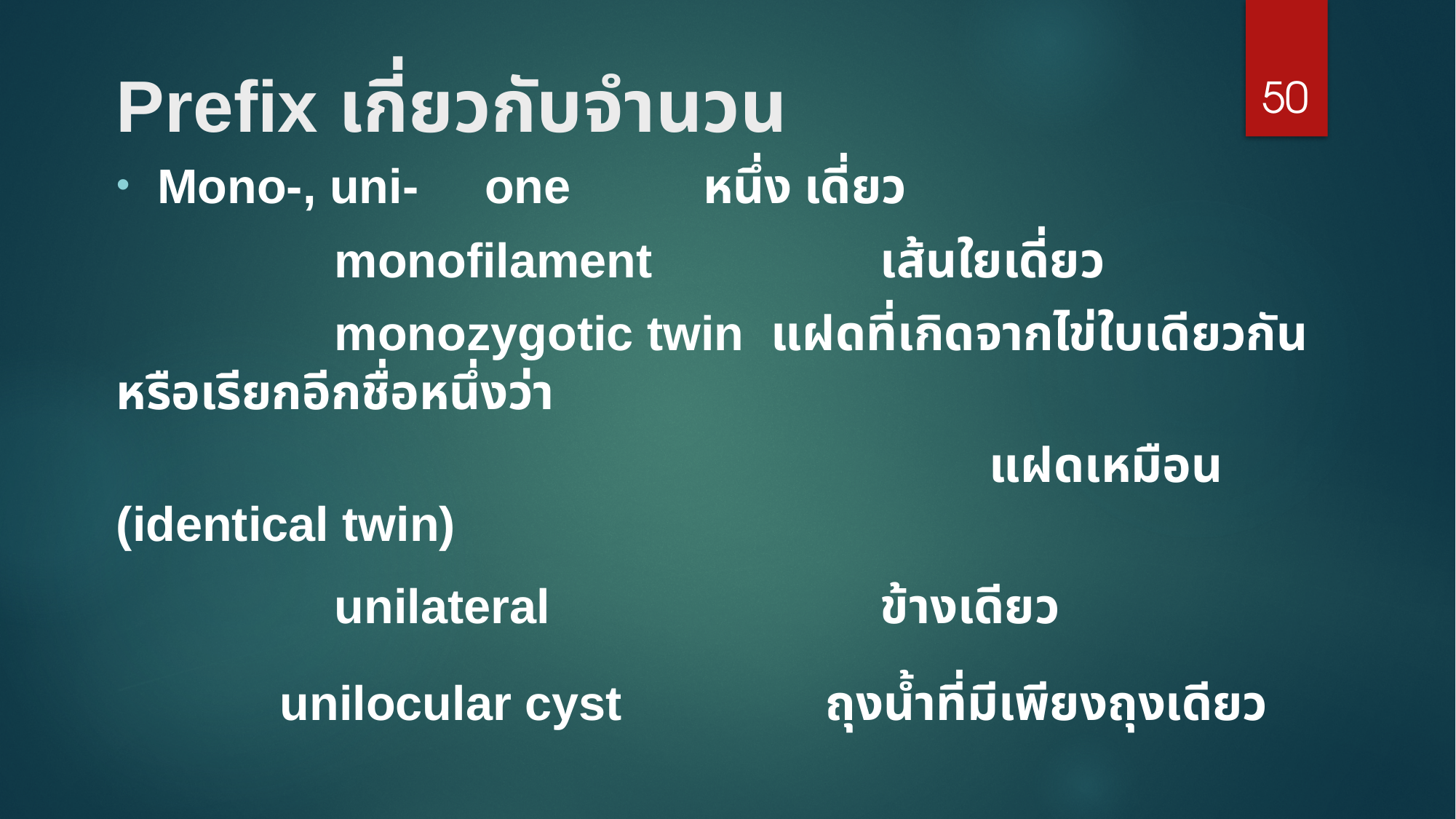

50
# Prefix เกี่ยวกับจำนวน
Mono-, uni-	one 		หนึ่ง เดี่ยว
		monofilament 		เส้นใยเดี่ยว
		monozygotic twin	แฝดที่เกิดจากไข่ใบเดียวกัน หรือเรียกอีกชื่อหนึ่งว่า
								แฝดเหมือน (identical twin)
		unilateral				ข้างเดียว
	unilocular cyst		ถุงน้ำที่มีเพียงถุงเดียว